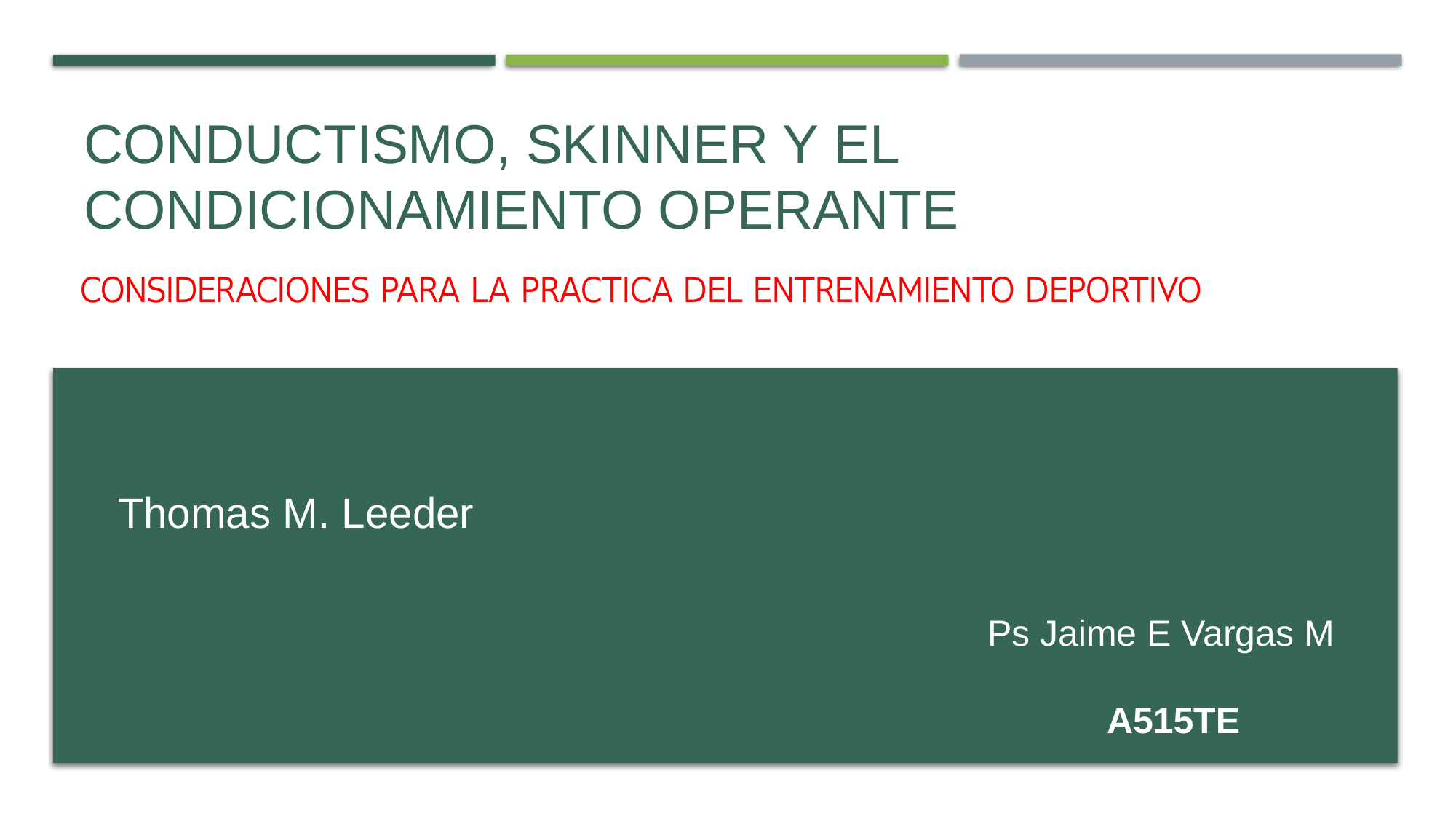

# Conductismo, Skinner y el condicionamiento operante
Consideraciones para la practica del entrenamiento deportivo
Thomas M. Leeder
Ps Jaime E Vargas M

A515TE